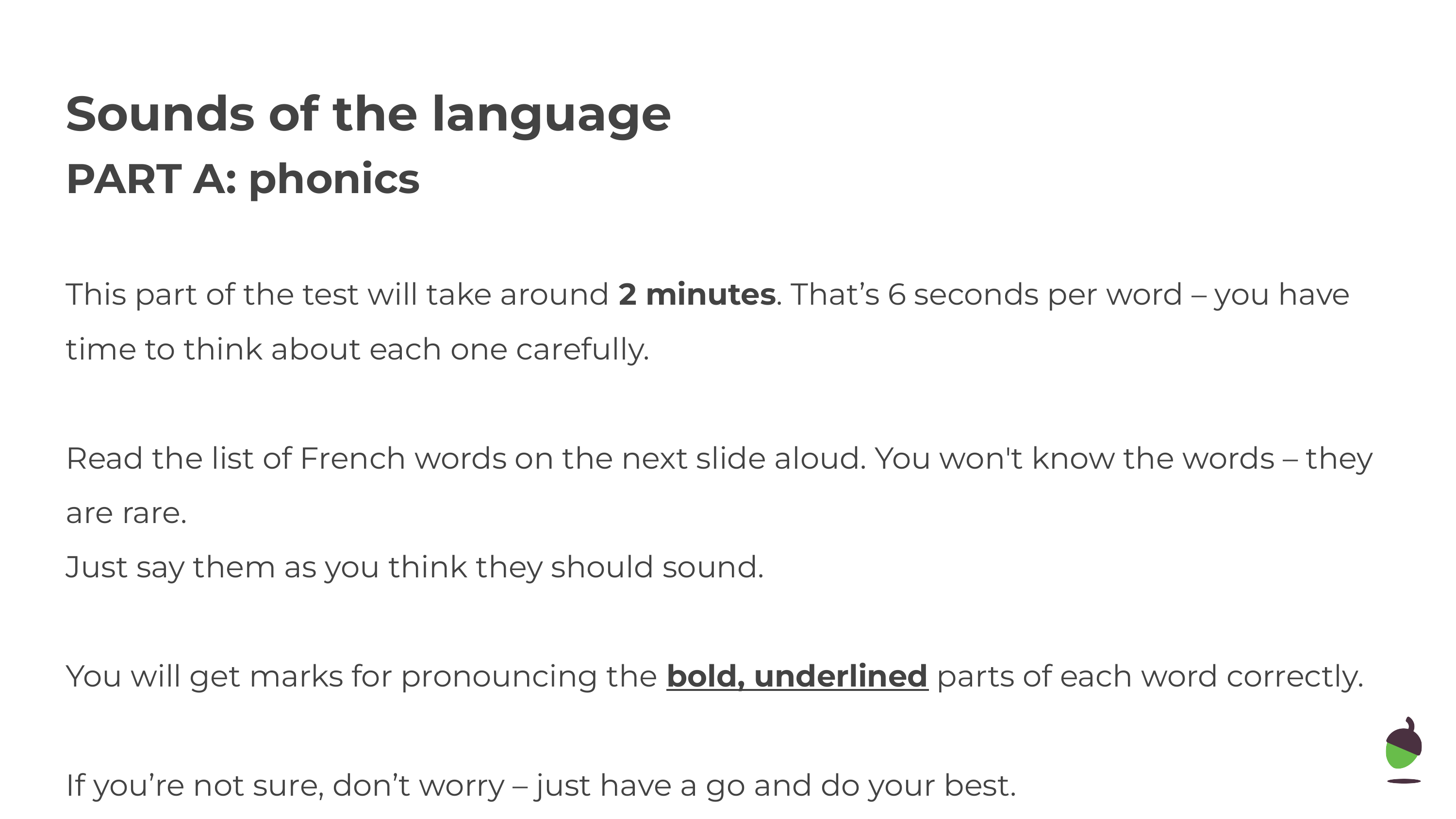

Sounds of the language
PART A: phonics

This part of the test will take around 2 minutes. That’s 6 seconds per word – you have time to think about each one carefully.

Read the list of French words on the next slide aloud. You won't know the words – they are rare.
Just say them as you think they should sound.

You will get marks for pronouncing the bold, underlined parts of each word correctly.

If you’re not sure, don’t worry – just have a go and do your best.